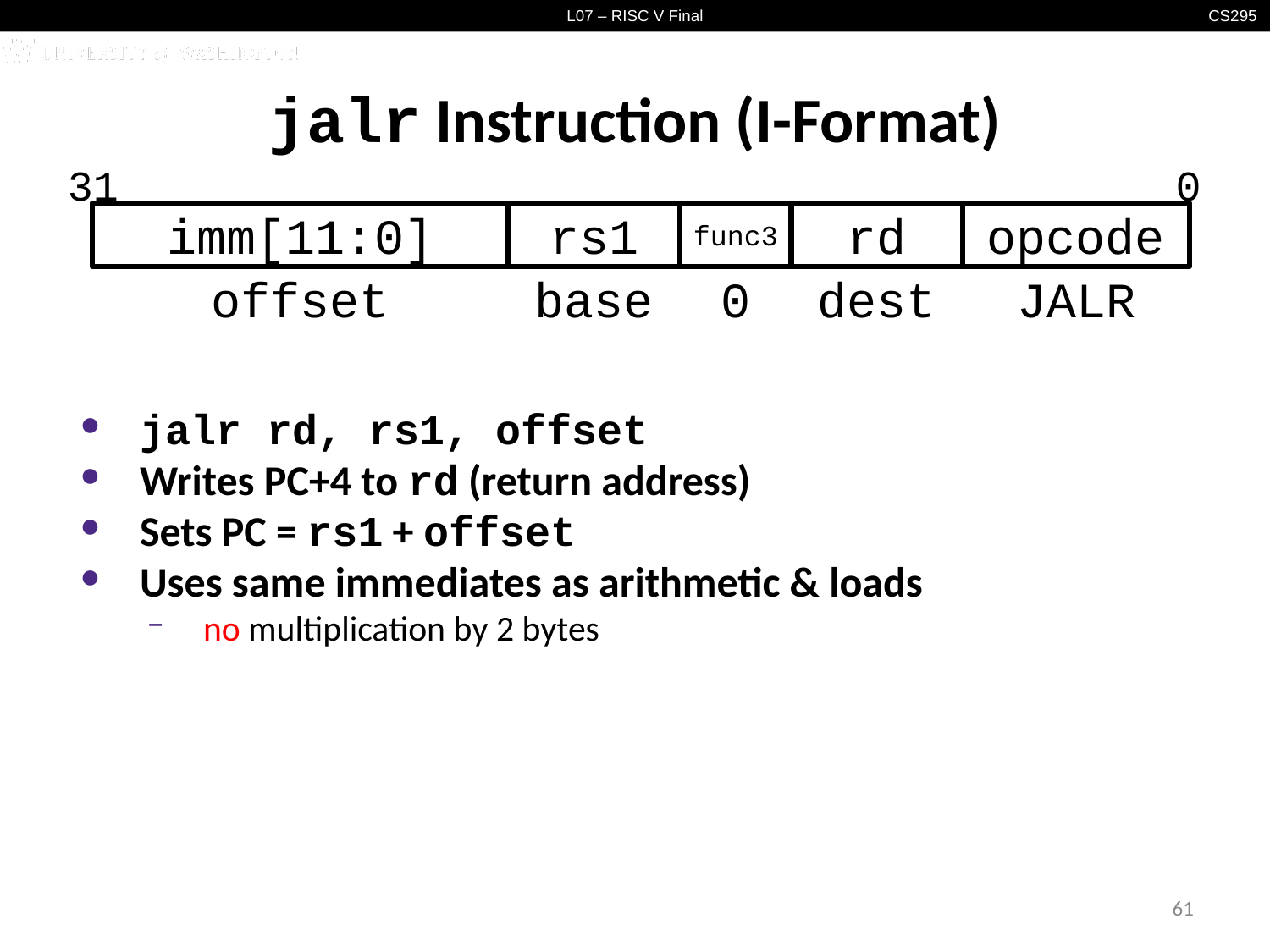

# jalr Instruction (I-Format)
31
0
rd
imm[11:0]
func3
opcode
rs1
dest
offset
0
JALR
base
jalr rd, rs1, offset
Writes PC+4 to rd (return address)
Sets PC = rs1 + offset
Uses same immediates as arithmetic & loads
no multiplication by 2 bytes
61